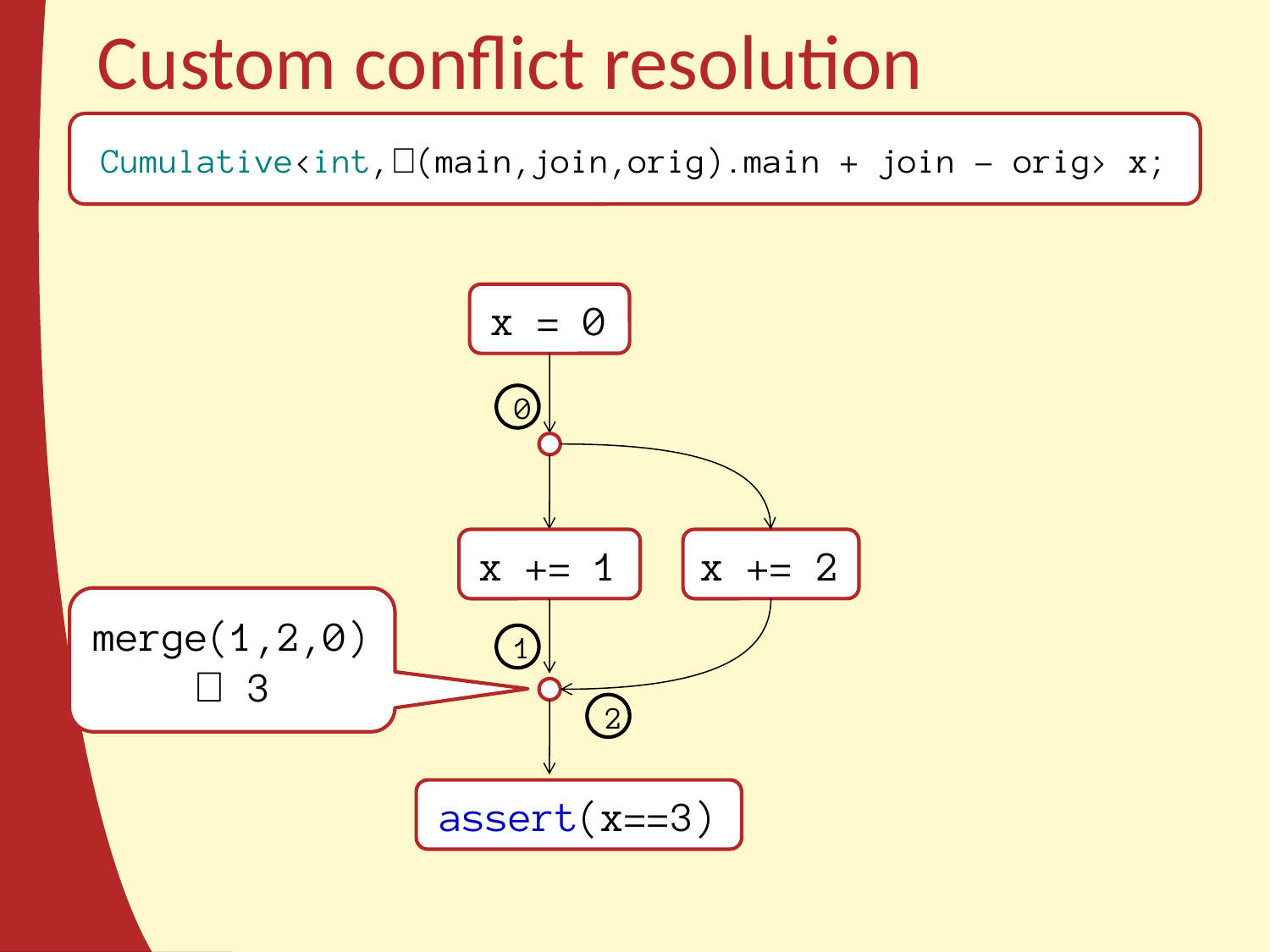

# Custom conflict resolution
Cumulative<int,λ(main,join,orig).main + join – orig> x;
x = 0
0
1
2

x += 1
x += 2
merge(1,2,0) → 3

assert(x==3)